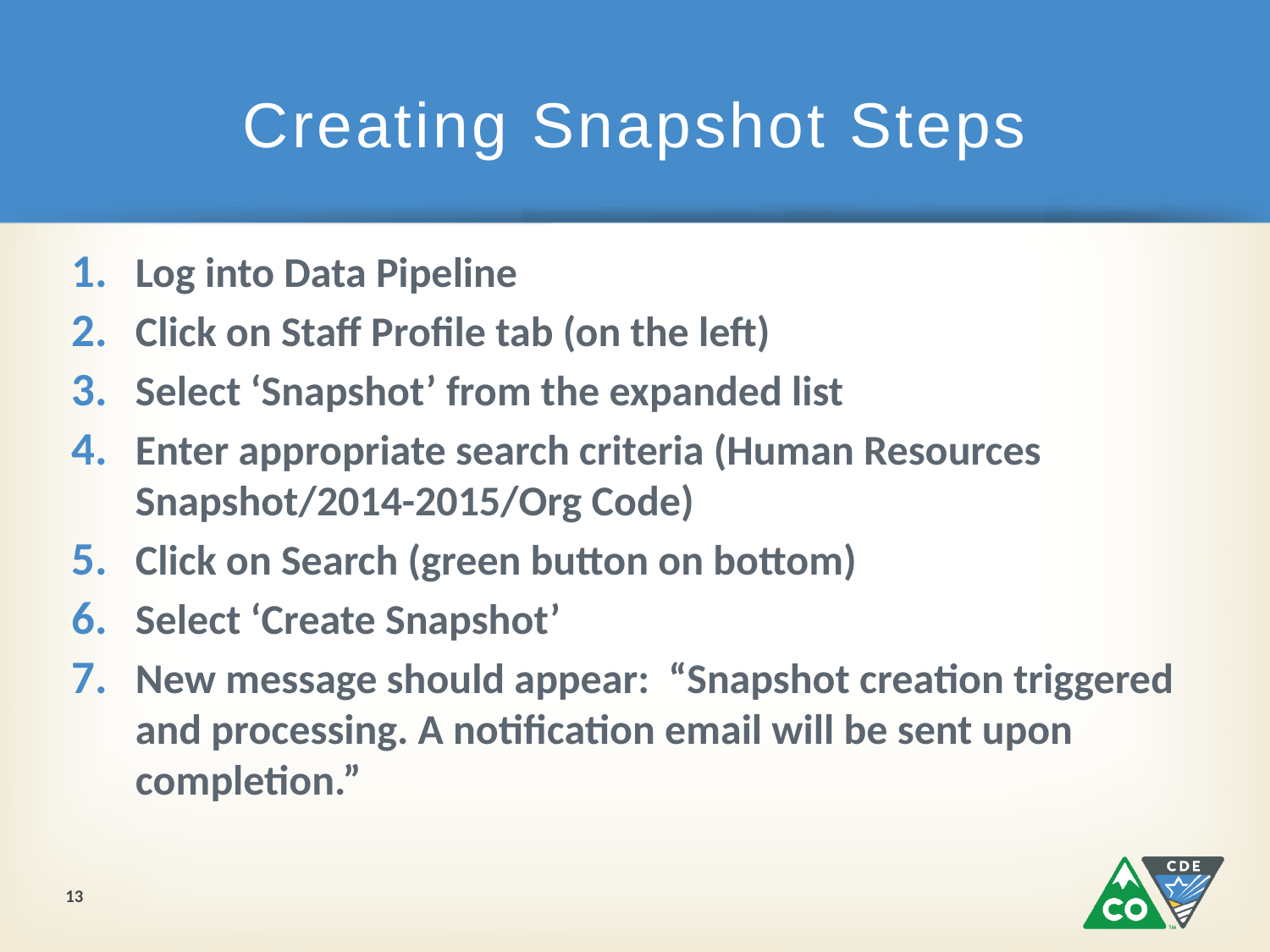

# Creating Snapshot Steps
Log into Data Pipeline
Click on Staff Profile tab (on the left)
Select ‘Snapshot’ from the expanded list
Enter appropriate search criteria (Human Resources Snapshot/2014-2015/Org Code)
Click on Search (green button on bottom)
Select ‘Create Snapshot’
New message should appear:  “Snapshot creation triggered and processing. A notification email will be sent upon completion.”

13